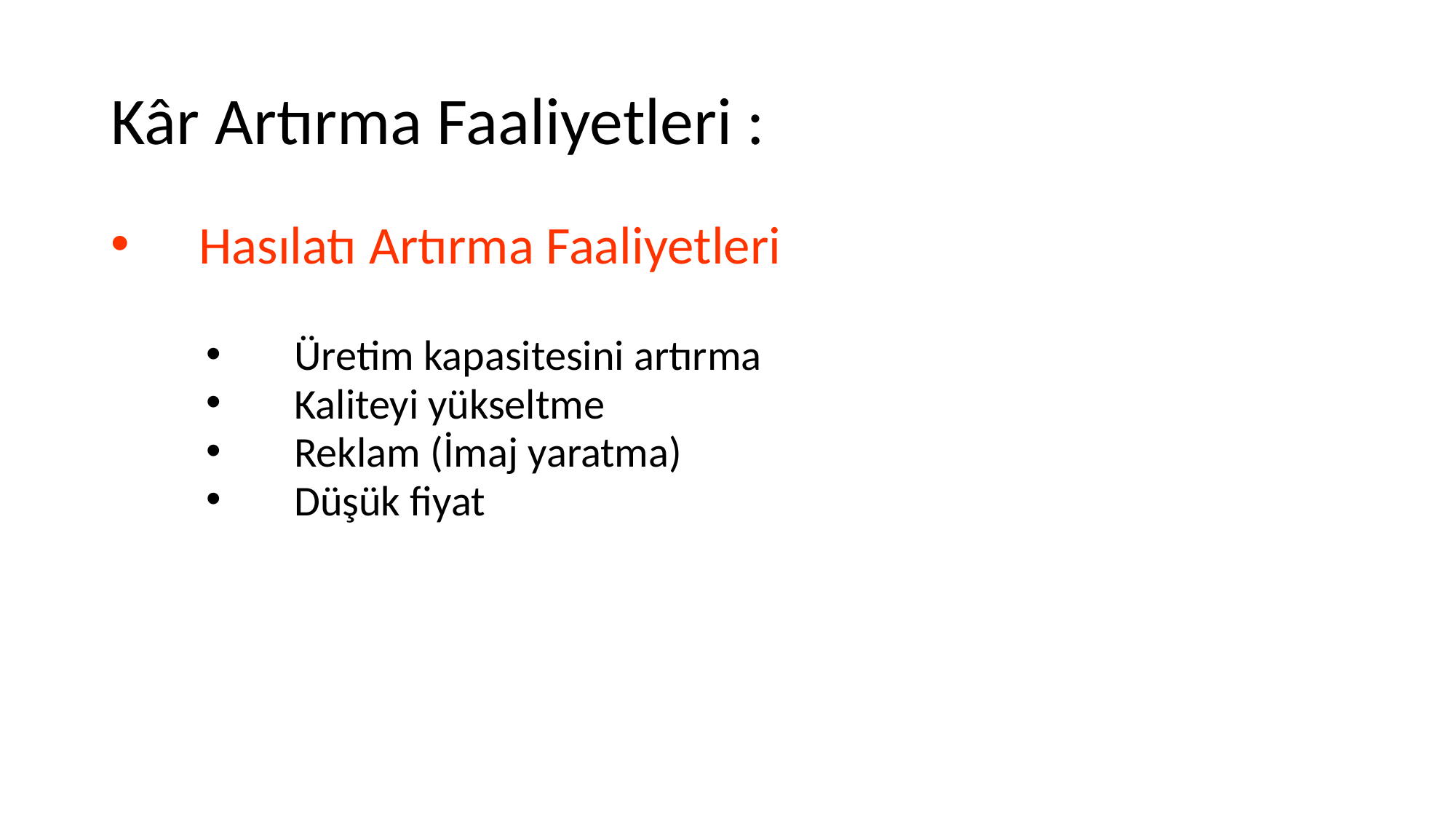

# Kâr Artırma Faaliyetleri :
Hasılatı Artırma Faaliyetleri

Üretim kapasitesini artırma
Kaliteyi yükseltme
Reklam (İmaj yaratma)
Düşük fiyat